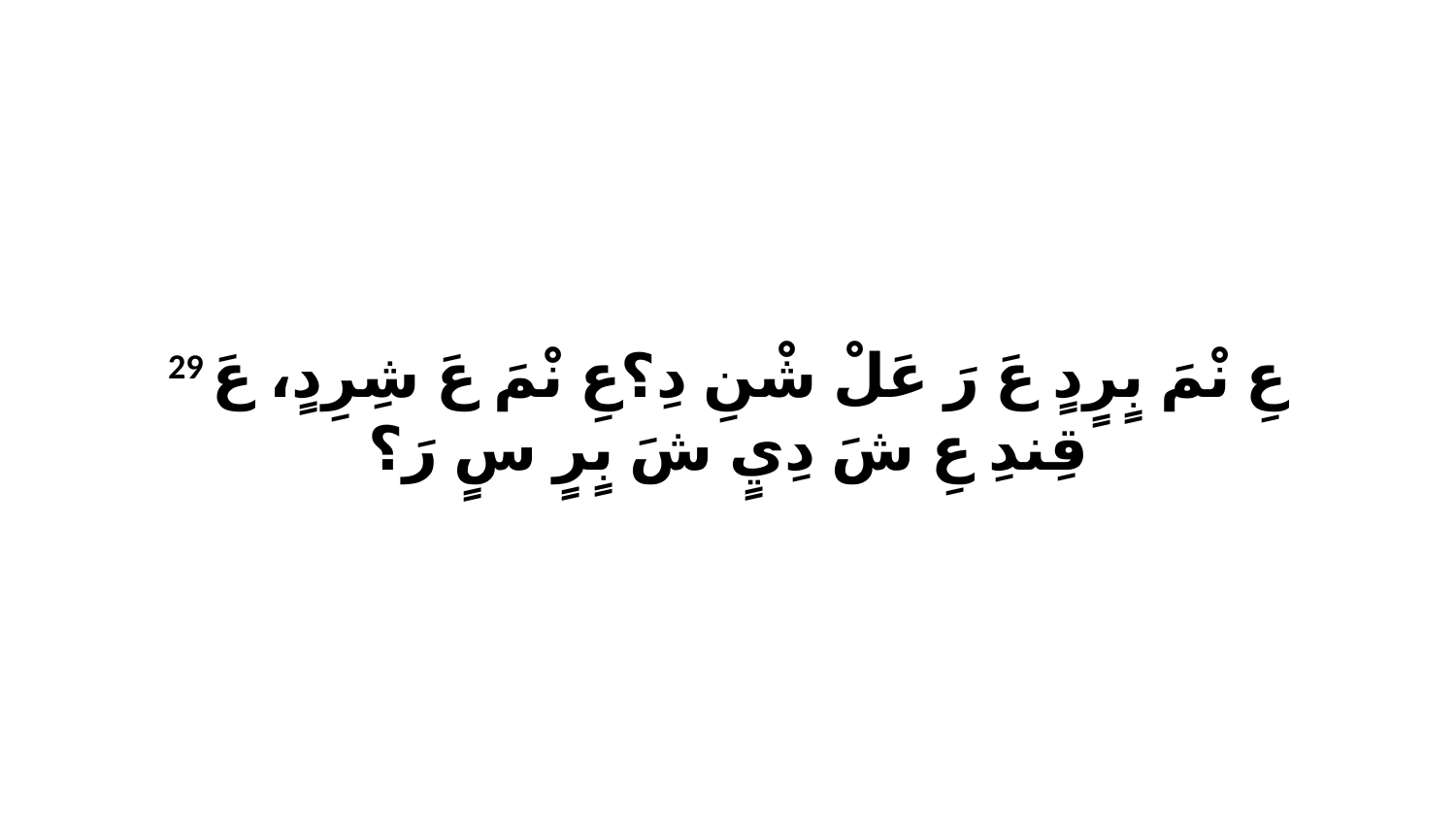

29 عِ نْمَ بٍرٍدٍ عَ رَ عَلْ شْنِ دِ؟عِ نْمَ عَ شِرِدٍ، عَ قِندِ عِ شَ دِيٍ شَ بٍرٍ سٍ رَ؟